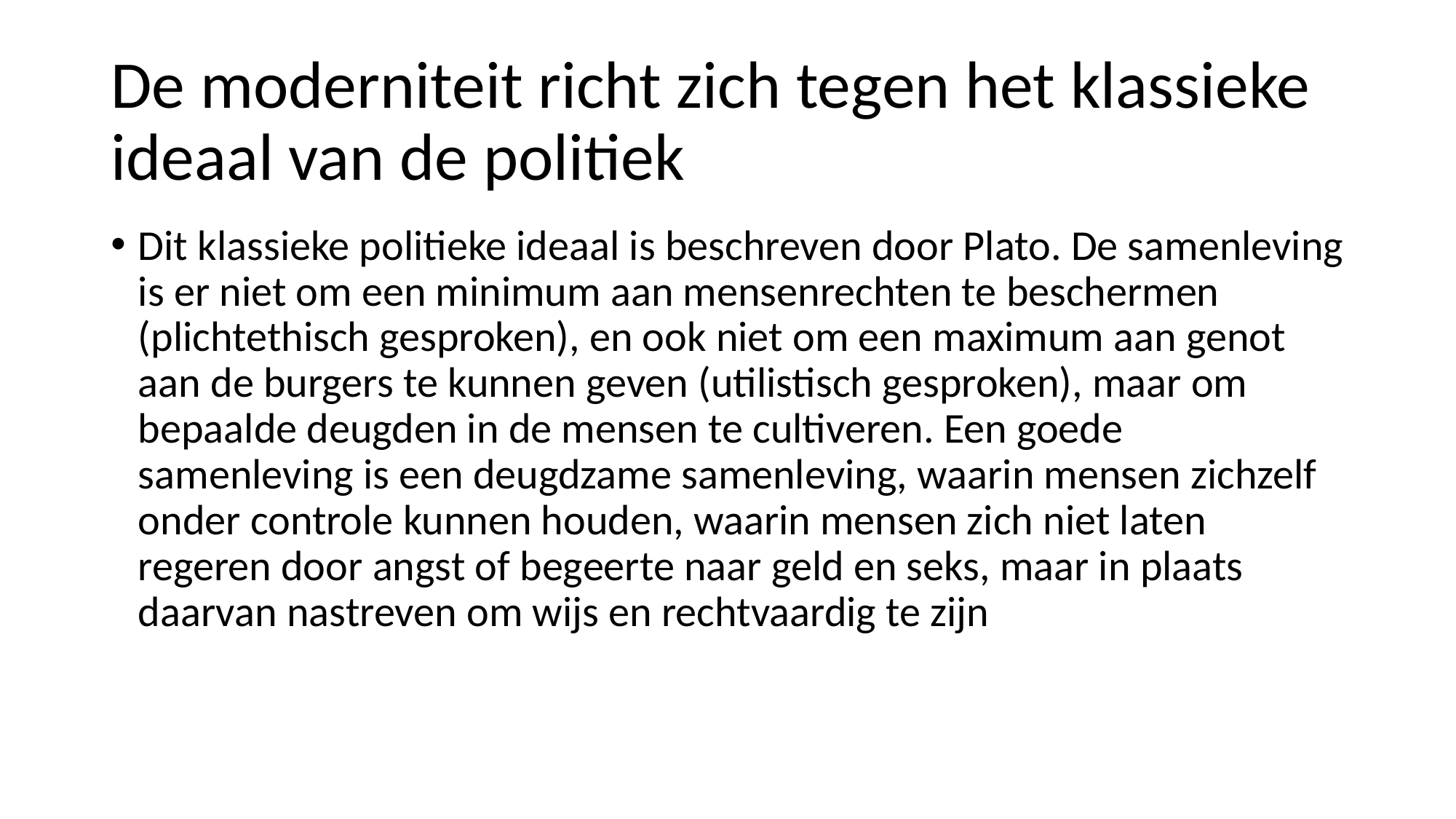

# De moderniteit richt zich tegen het klassieke ideaal van de politiek
Dit klassieke politieke ideaal is beschreven door Plato. De samenleving is er niet om een minimum aan mensenrechten te beschermen (plichtethisch gesproken), en ook niet om een maximum aan genot aan de burgers te kunnen geven (utilistisch gesproken), maar om bepaalde deugden in de mensen te cultiveren. Een goede samenleving is een deugdzame samenleving, waarin mensen zichzelf onder controle kunnen houden, waarin mensen zich niet laten regeren door angst of begeerte naar geld en seks, maar in plaats daarvan nastreven om wijs en rechtvaardig te zijn